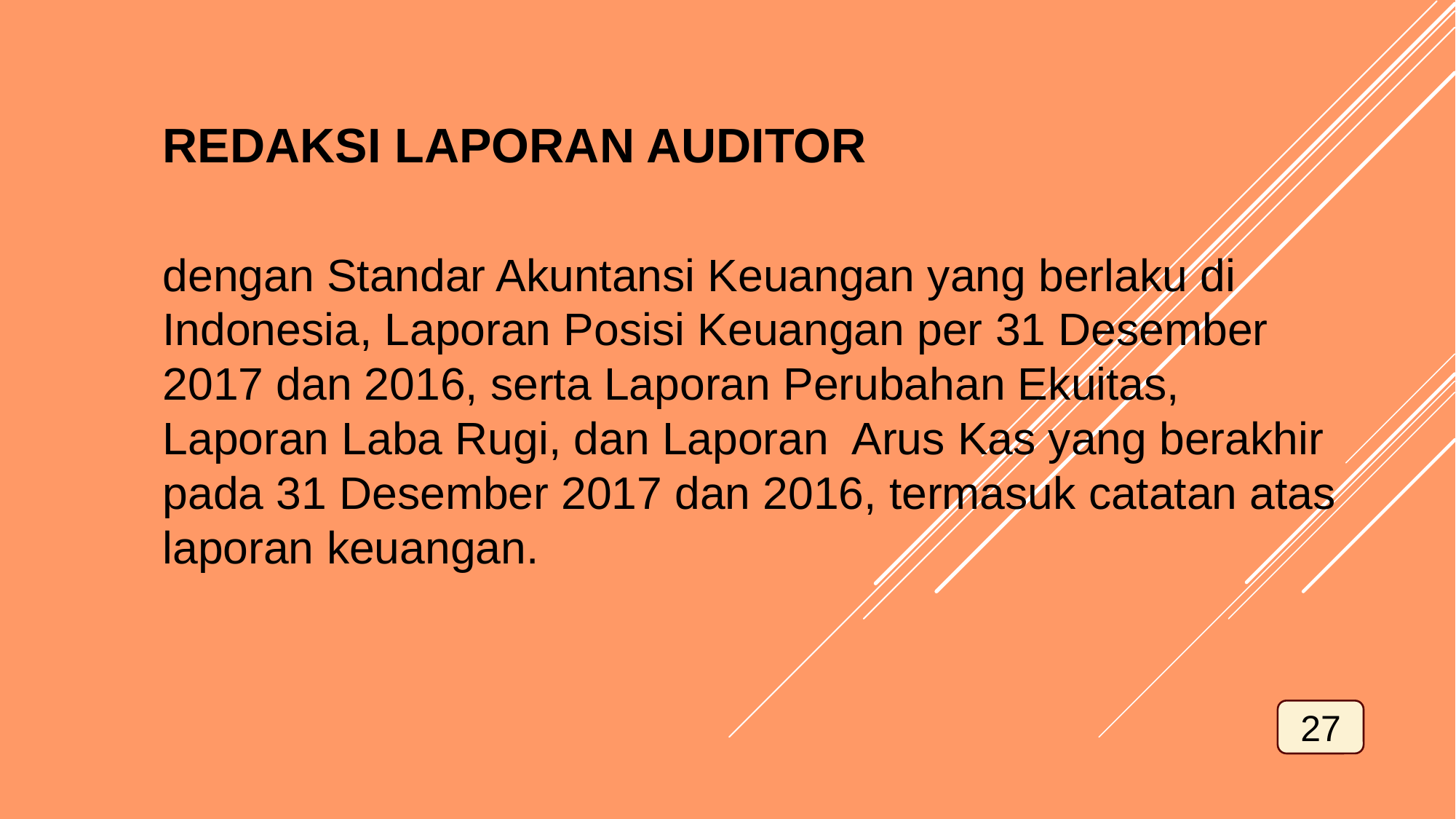

REDAKSI LAPORAN AUDITOR
dengan Standar Akuntansi Keuangan yang berlaku di Indonesia, Laporan Posisi Keuangan per 31 Desember 2017 dan 2016, serta Laporan Perubahan Ekuitas, Laporan Laba Rugi, dan Laporan  Arus Kas yang berakhir pada 31 Desember 2017 dan 2016, termasuk catatan atas laporan keuangan.